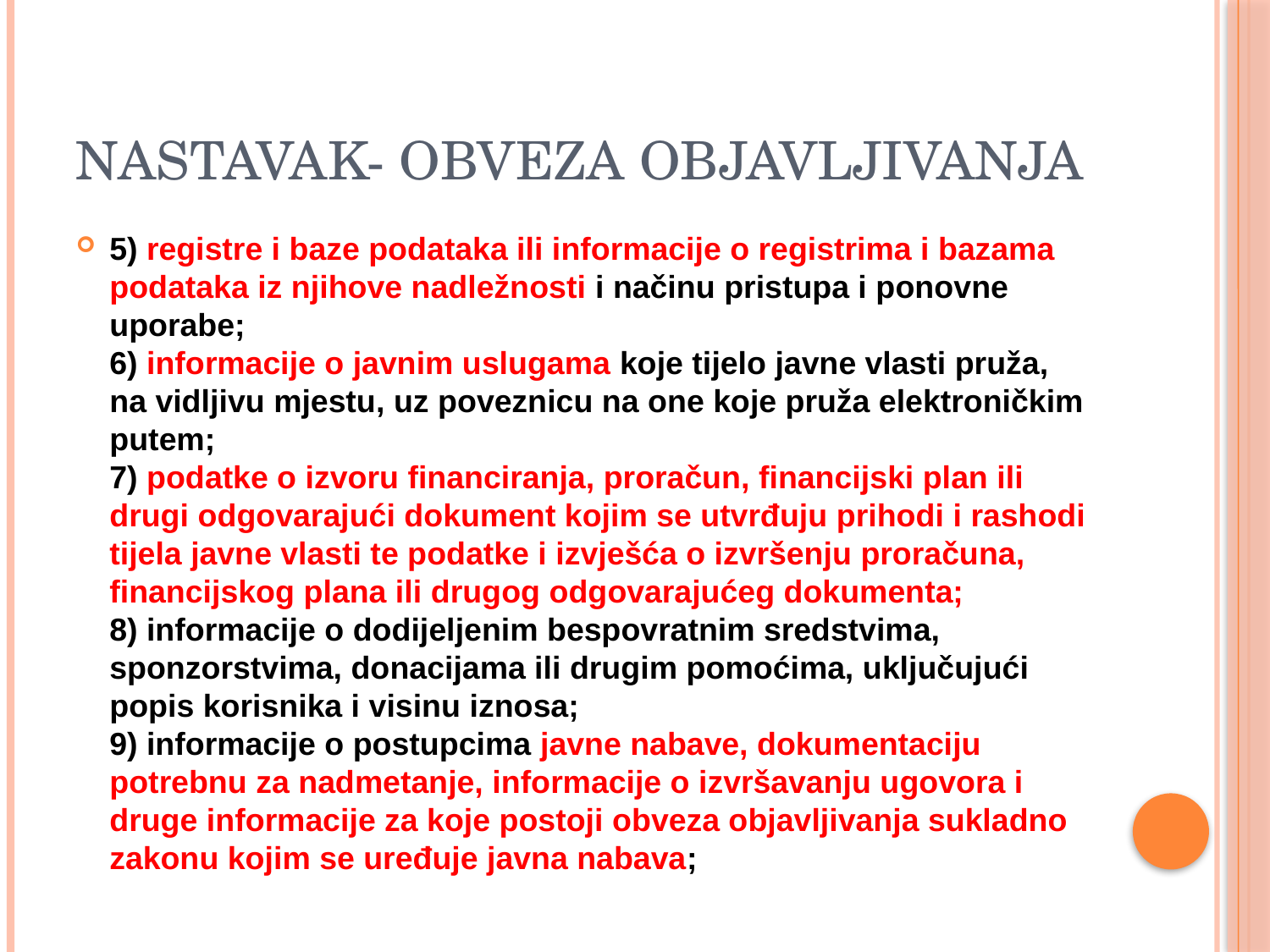

# Nastavak- obveza objavljivanja
5) registre i baze podataka ili informacije o registrima i bazama podataka iz njihove nadležnosti i načinu pristupa i ponovne uporabe;
6) informacije o javnim uslugama koje tijelo javne vlasti pruža, na vidljivu mjestu, uz poveznicu na one koje pruža elektroničkim putem;
7) podatke o izvoru financiranja, proračun, financijski plan ili drugi odgovarajući dokument kojim se utvrđuju prihodi i rashodi tijela javne vlasti te podatke i izvješća o izvršenju proračuna, financijskog plana ili drugog odgovarajućeg dokumenta;
8) informacije o dodijeljenim bespovratnim sredstvima, sponzorstvima, donacijama ili drugim pomoćima, uključujući popis korisnika i visinu iznosa;
9) informacije o postupcima javne nabave, dokumentaciju potrebnu za nadmetanje, informacije o izvršavanju ugovora i druge informacije za koje postoji obveza objavljivanja sukladno zakonu kojim se uređuje javna nabava;